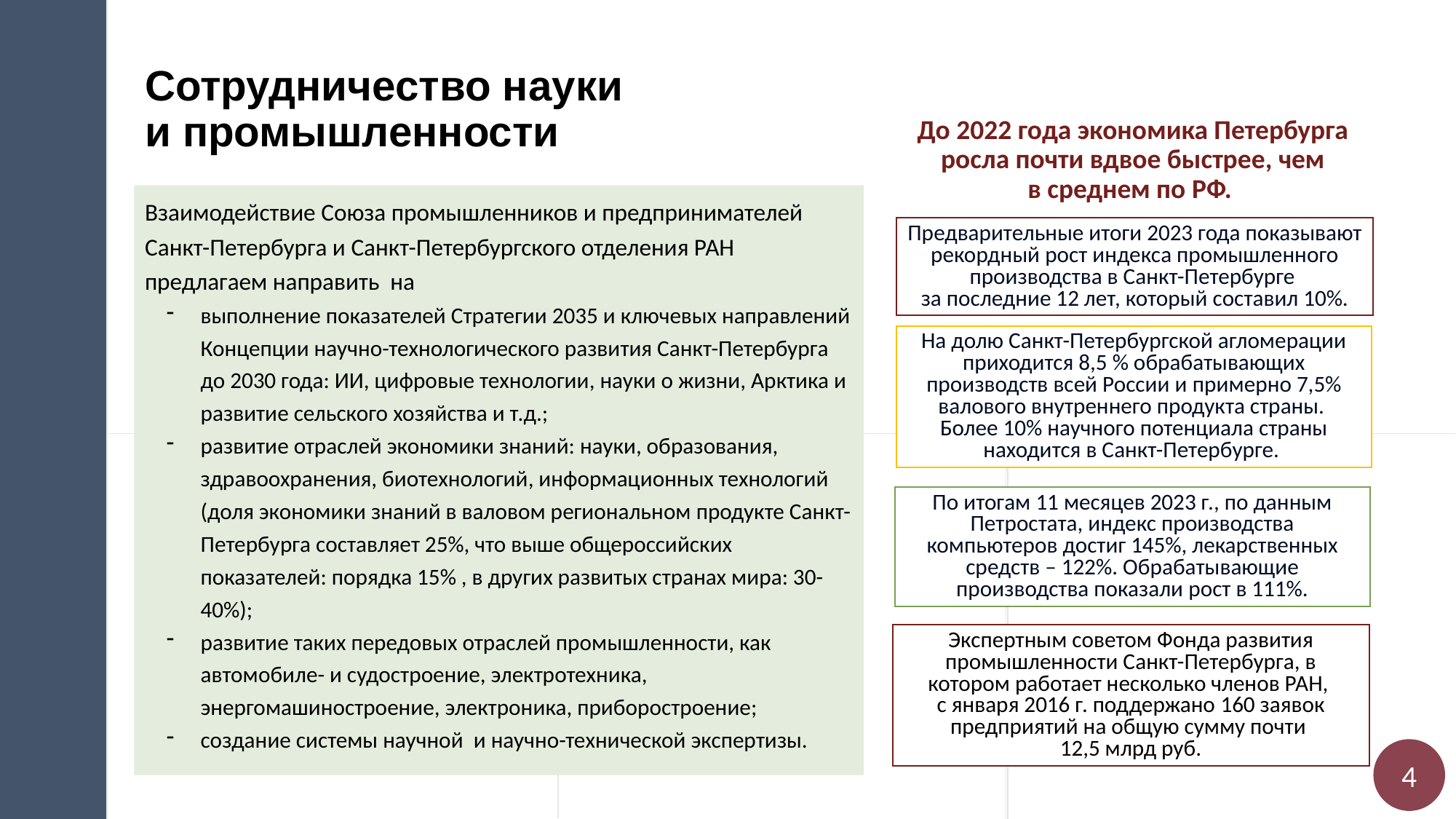

Сотрудничество науки
и промышленности
До 2022 года экономика Петербурга росла почти вдвое быстрее, чем в среднем по РФ.
Взаимодействие Союза промышленников и предпринимателей Санкт-Петербурга и Санкт-Петербургского отделения РАН предлагаем направить  на
выполнение показателей Стратегии 2035 и ключевых направлений Концепции научно-технологического развития Санкт-Петербурга до 2030 года: ИИ, цифровые технологии, науки о жизни, Арктика и развитие сельского хозяйства и т.д.;
развитие отраслей экономики знаний: науки, образования, здравоохранения, биотехнологий, информационных технологий (доля экономики знаний в валовом региональном продукте Санкт-Петербурга составляет 25%, что выше общероссийских показателей: порядка 15% , в других развитых странах мира: 30-40%);
развитие таких передовых отраслей промышленности, как автомобиле- и судостроение, электротехника, энергомашиностроение, электроника, приборостроение;
создание системы научной  и научно-технической экспертизы.
Предварительные итоги 2023 года показывают рекордный рост индекса промышленного производства в Санкт-Петербурге
за последние 12 лет, который составил 10%.
Экспертным советом Фонда развития промышленности Санкт-Петербурга, в котором работает несколько членов РАН,
с января 2016 г. поддержано 160 заявок предприятий на общую сумму почти
12,5 млрд руб.
На долю Санкт-Петербургской агломерации приходится 8,5 % обрабатывающих производств всей России и примерно 7,5% валового внутреннего продукта страны.
Более 10% научного потенциала страны находится в Санкт-Петербурге.
По итогам 11 месяцев 2023 г., по данным Петростата, индекс производства компьютеров достиг 145%, лекарственных средств – 122%. Обрабатывающие производства показали рост в 111%.
4